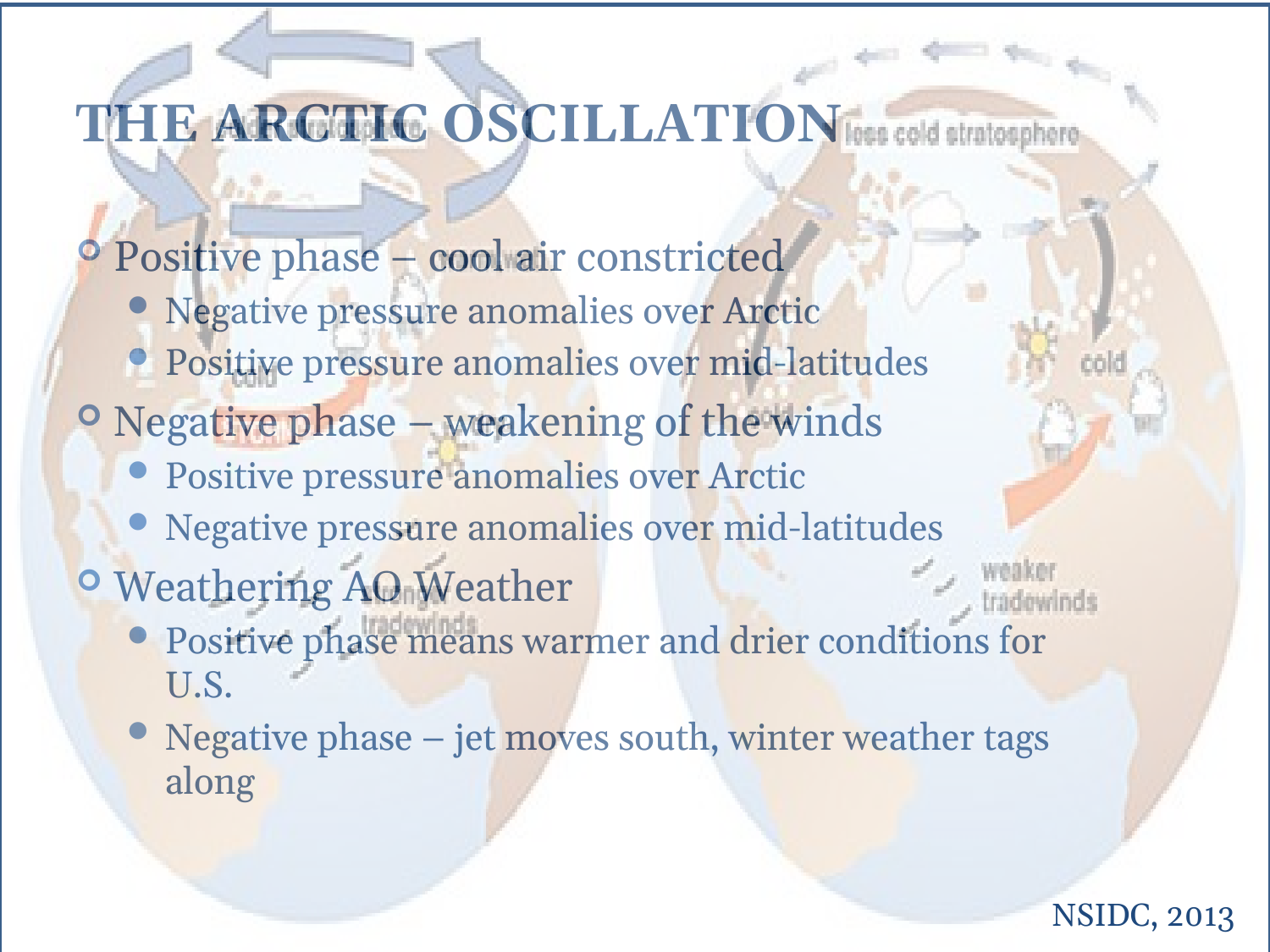

# THE ARCTIC OSCILLATION

Positive phase – cool air constricted
Negative pressure anomalies over Arctic
Positive pressure anomalies over mid-latitudes
Negative phase – weakening of the winds
Positive pressure anomalies over Arctic
Negative pressure anomalies over mid-latitudes
Weathering AO Weather
Positive phase means warmer and drier conditions for U.S.
Negative phase – jet moves south, winter weather tags along
NSIDC, 2013